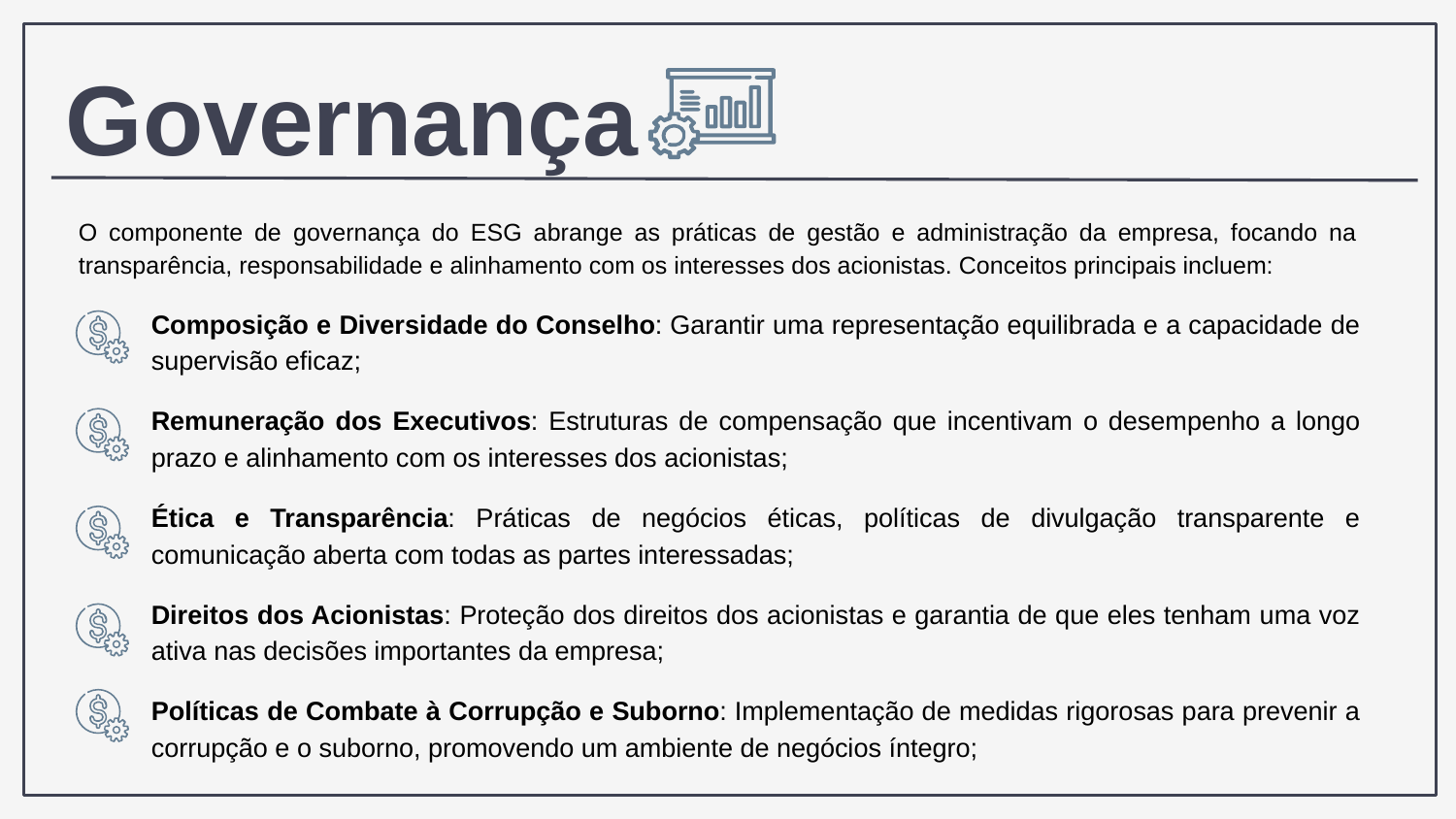

# Governança

O componente de governança do ESG abrange as práticas de gestão e administração da empresa, focando na transparência, responsabilidade e alinhamento com os interesses dos acionistas. Conceitos principais incluem:
Composição e Diversidade do Conselho: Garantir uma representação equilibrada e a capacidade de supervisão eficaz;
Remuneração dos Executivos: Estruturas de compensação que incentivam o desempenho a longo prazo e alinhamento com os interesses dos acionistas;
Ética e Transparência: Práticas de negócios éticas, políticas de divulgação transparente e comunicação aberta com todas as partes interessadas;
Direitos dos Acionistas: Proteção dos direitos dos acionistas e garantia de que eles tenham uma voz ativa nas decisões importantes da empresa;
Políticas de Combate à Corrupção e Suborno: Implementação de medidas rigorosas para prevenir a corrupção e o suborno, promovendo um ambiente de negócios íntegro;